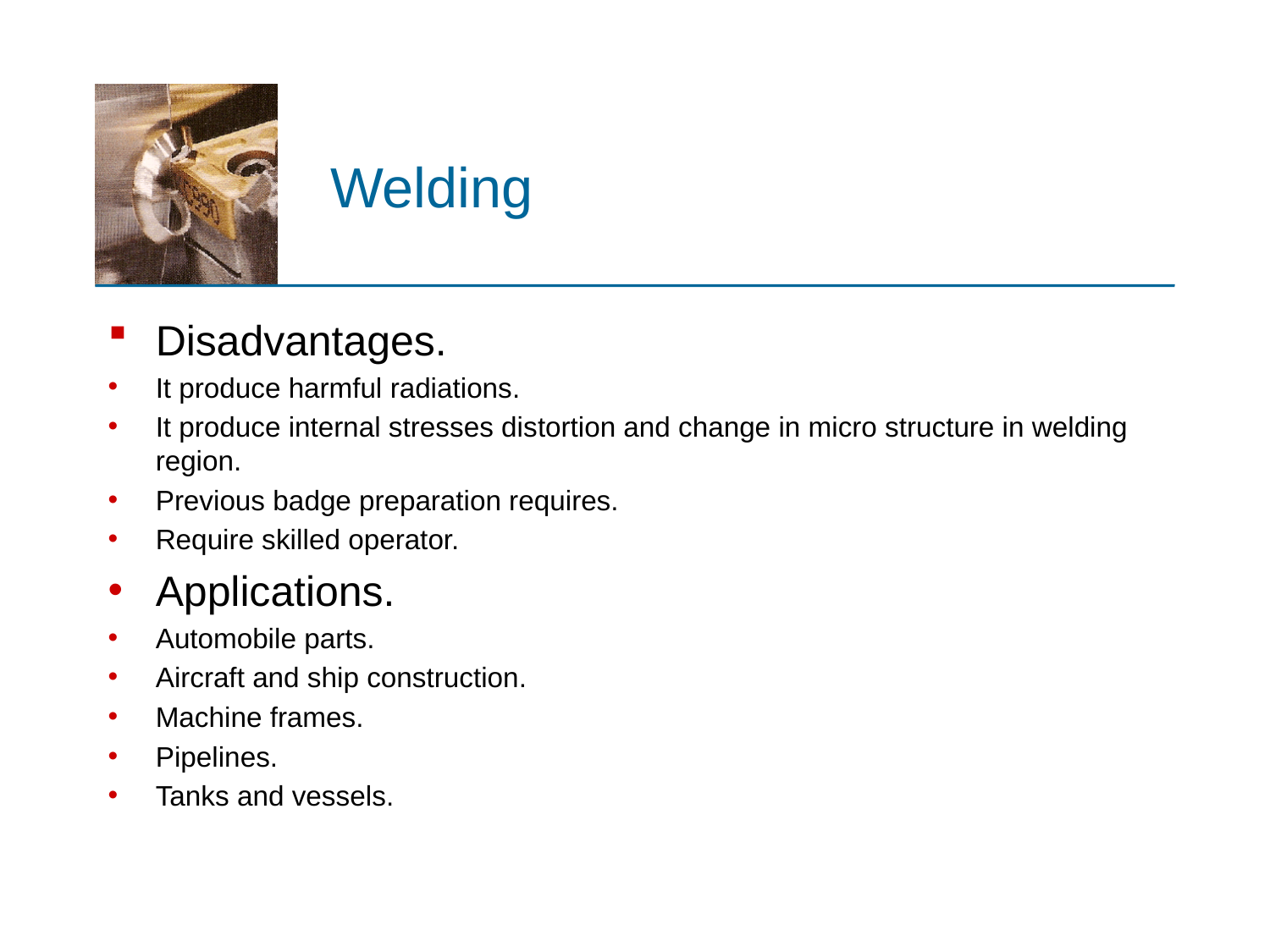

# Welding
Disadvantages.
It produce harmful radiations.
It produce internal stresses distortion and change in micro structure in welding region.
Previous badge preparation requires.
Require skilled operator.
Applications.
Automobile parts.
Aircraft and ship construction.
Machine frames.
Pipelines.
Tanks and vessels.